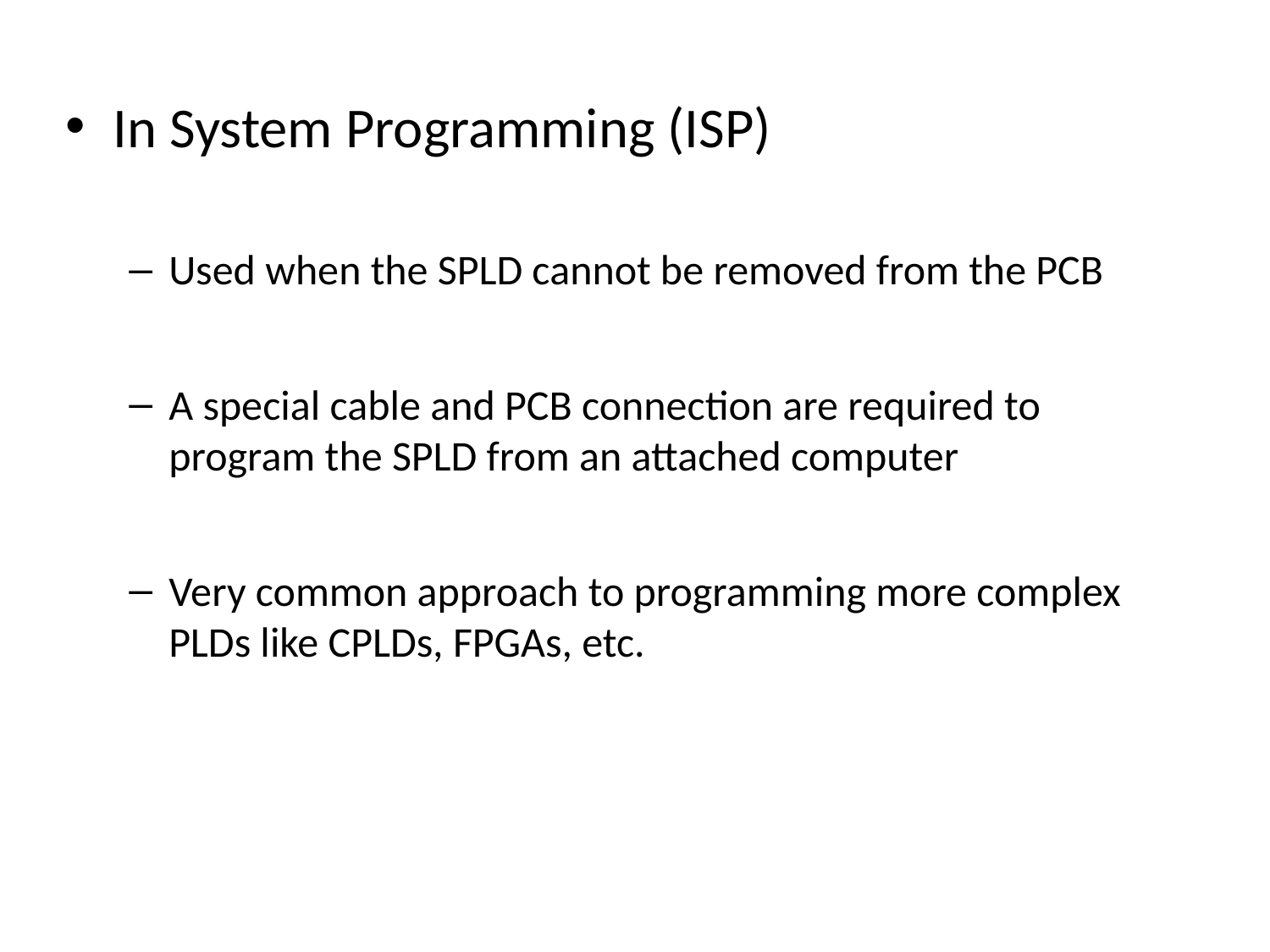

In System Programming (ISP)

Used when the SPLD cannot be removed from the PCB

A special cable and PCB connection are required to program the SPLD from an attached computer

Very common approach to programming more complex PLDs like CPLDs, FPGAs, etc.